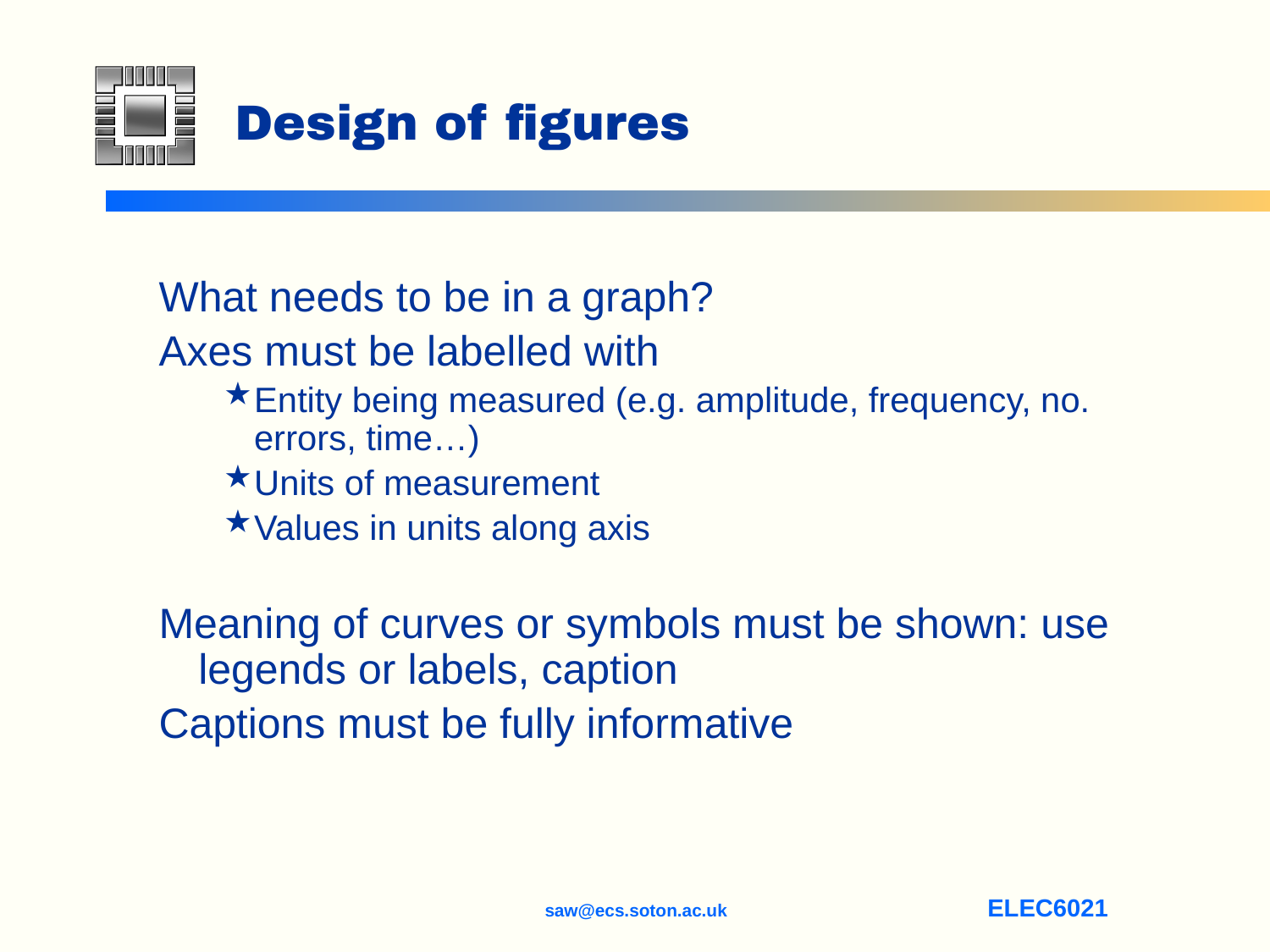

# Design of figures
What needs to be in a graph?
Axes must be labelled with
Entity being measured (e.g. amplitude, frequency, no. errors, time…)
Units of measurement
Values in units along axis

Meaning of curves or symbols must be shown: use legends or labels, caption
Captions must be fully informative
saw@ecs.soton.ac.uk